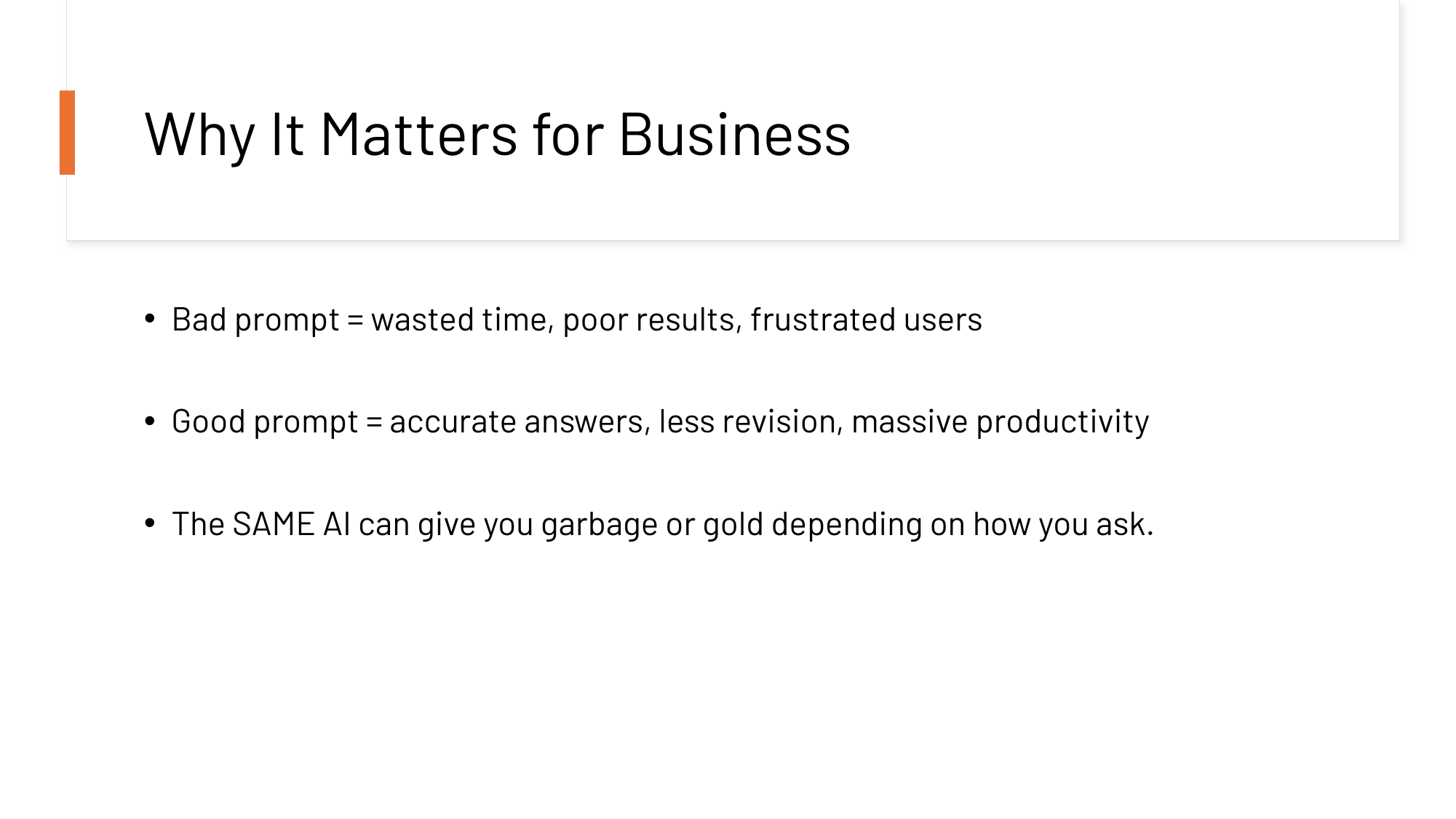

# Why It Matters for Business

Bad prompt = wasted time, poor results, frustrated users

Good prompt = accurate answers, less revision, massive productivity

The SAME AI can give you garbage or gold depending on how you ask.